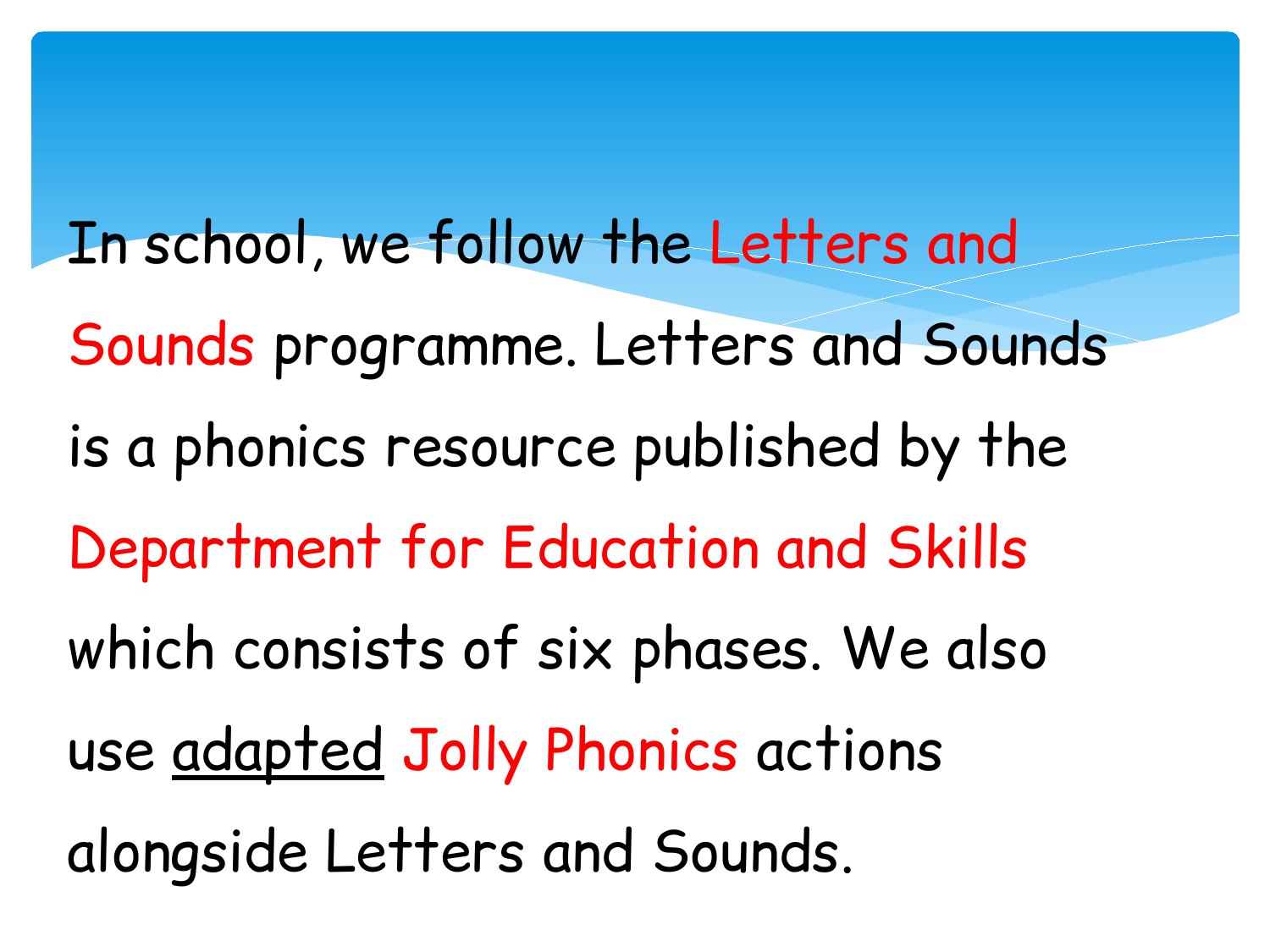

In school, we follow the Letters and Sounds programme. Letters and Sounds is a phonics resource published by the Department for Education and Skills which consists of six phases. We also use adapted Jolly Phonics actions alongside Letters and Sounds.